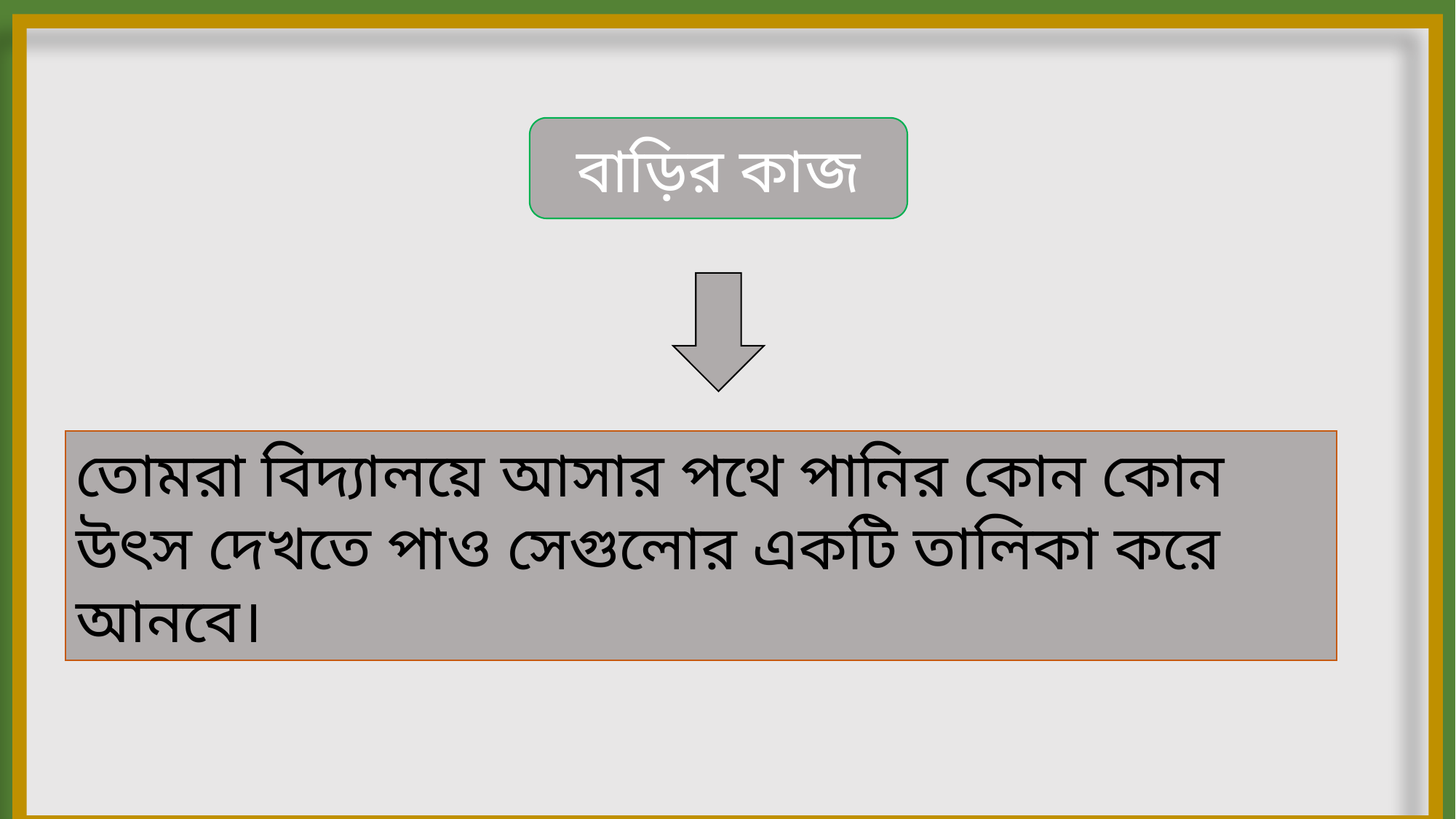

বাড়ির কাজ

তোমরা বিদ্যালয়ে আসার পথে পানির কোন কোন উৎস দেখতে পাও সেগুলোর একটি তালিকা করে আনবে।